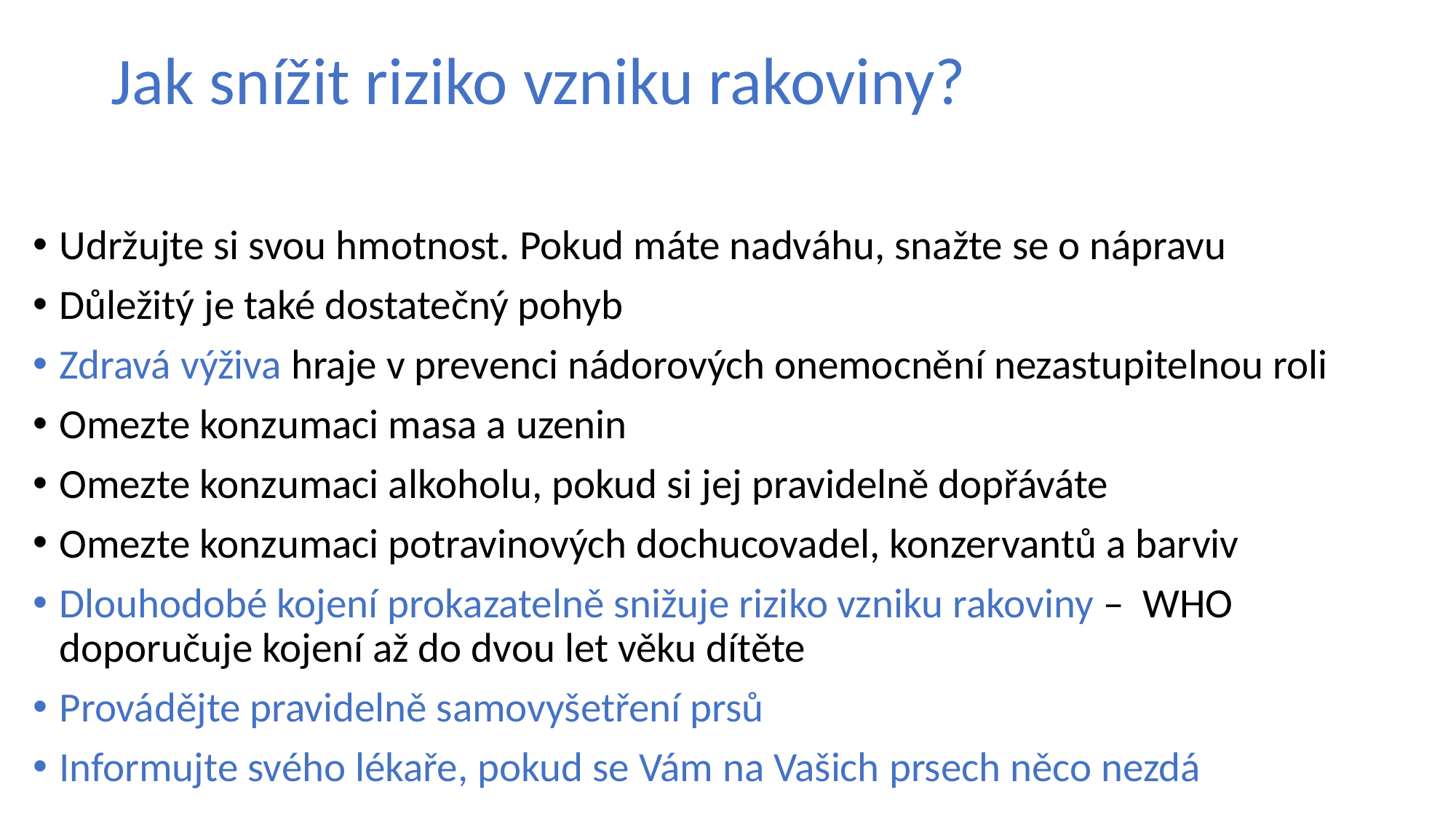

# Jak snížit riziko vzniku rakoviny?
Udržujte si svou hmotnost. Pokud máte nadváhu, snažte se o nápravu
Důležitý je také dostatečný pohyb
Zdravá výživa hraje v prevenci nádorových onemocnění nezastupitelnou roli
Omezte konzumaci masa a uzenin
Omezte konzumaci alkoholu, pokud si jej pravidelně dopřáváte
Omezte konzumaci potravinových dochucovadel, konzervantů a barviv
Dlouhodobé kojení prokazatelně snižuje riziko vzniku rakoviny –  WHO doporučuje kojení až do dvou let věku dítěte
Provádějte pravidelně samovyšetření prsů
Informujte svého lékaře, pokud se Vám na Vašich prsech něco nezdá